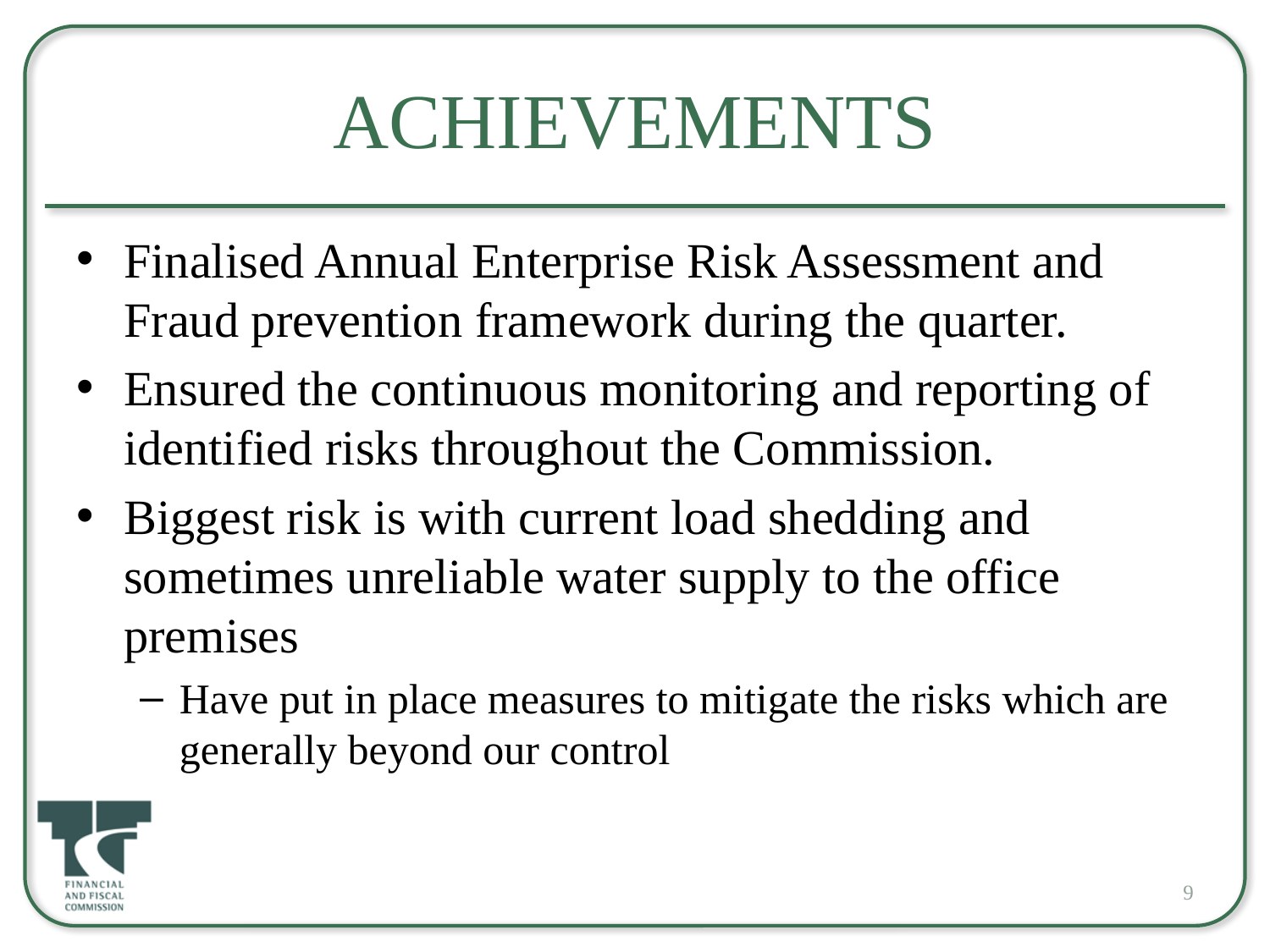

# Achievements
Finalised Annual Enterprise Risk Assessment and Fraud prevention framework during the quarter.
Ensured the continuous monitoring and reporting of identified risks throughout the Commission.
Biggest risk is with current load shedding and sometimes unreliable water supply to the office premises
Have put in place measures to mitigate the risks which are generally beyond our control

9